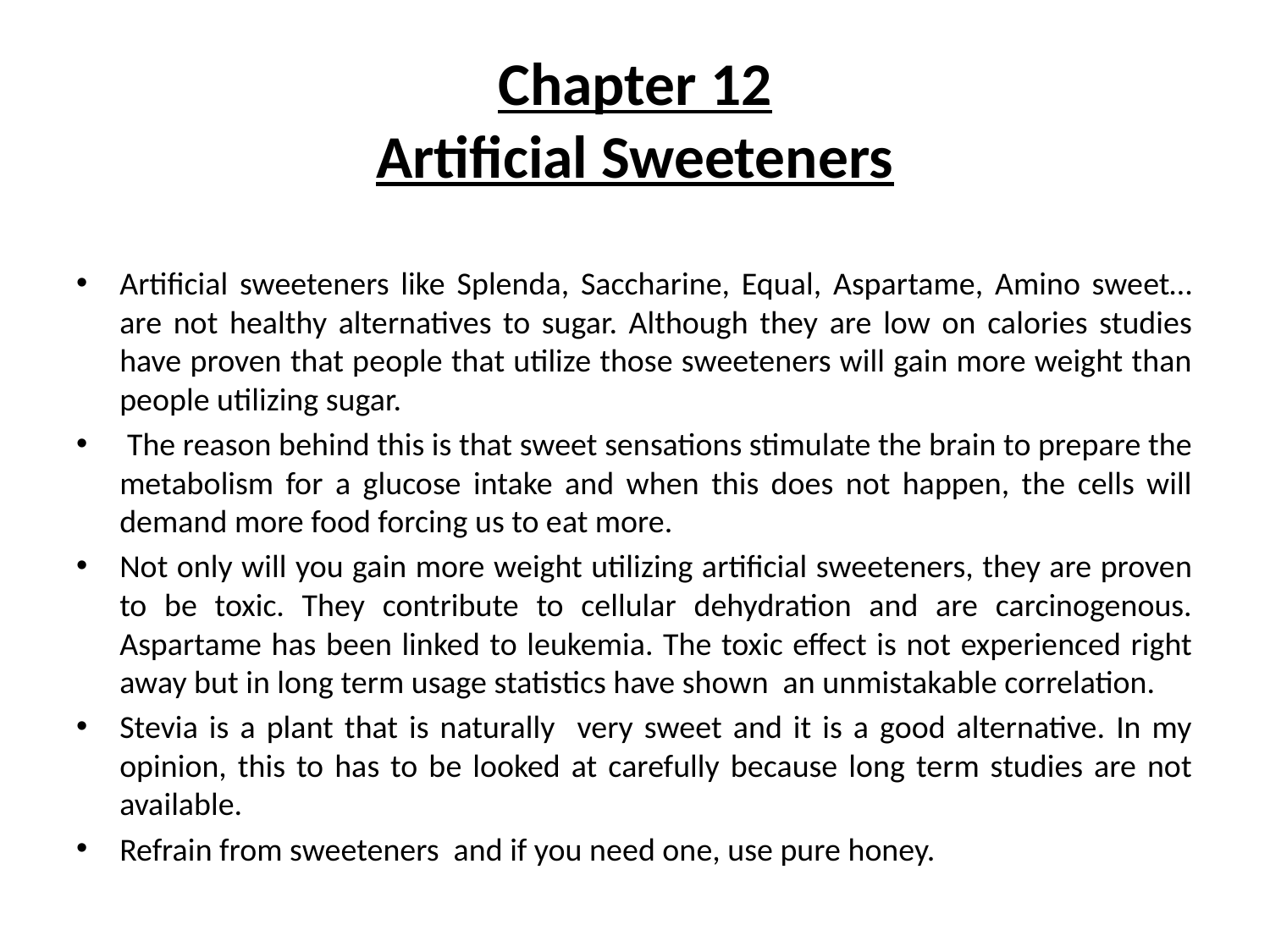

# Chapter 12 Artificial Sweeteners

Artificial sweeteners like Splenda, Saccharine, Equal, Aspartame, Amino sweet…are not healthy alternatives to sugar. Although they are low on calories studies have proven that people that utilize those sweeteners will gain more weight than people utilizing sugar.
 The reason behind this is that sweet sensations stimulate the brain to prepare the metabolism for a glucose intake and when this does not happen, the cells will demand more food forcing us to eat more.
Not only will you gain more weight utilizing artificial sweeteners, they are proven to be toxic. They contribute to cellular dehydration and are carcinogenous. Aspartame has been linked to leukemia. The toxic effect is not experienced right away but in long term usage statistics have shown  an unmistakable correlation.
Stevia is a plant that is naturally  very sweet and it is a good alternative. In my opinion, this to has to be looked at carefully because long term studies are not available.
Refrain from sweeteners  and if you need one, use pure honey.